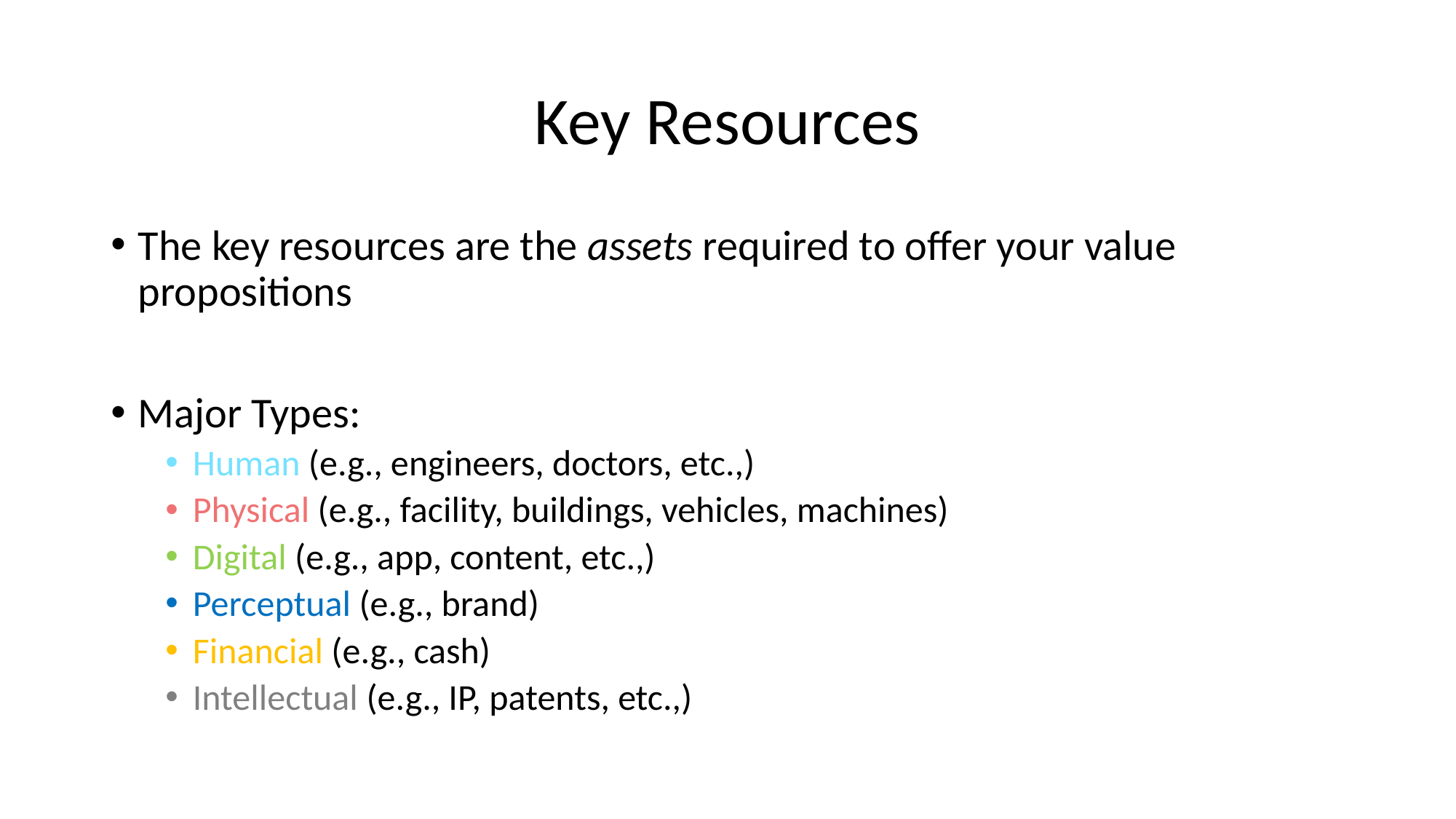

# Key Resources
The key resources are the assets required to offer your value propositions

Major Types:
Human (e.g., engineers, doctors, etc.,)
Physical (e.g., facility, buildings, vehicles, machines)
Digital (e.g., app, content, etc.,)
Perceptual (e.g., brand)
Financial (e.g., cash)
Intellectual (e.g., IP, patents, etc.,)